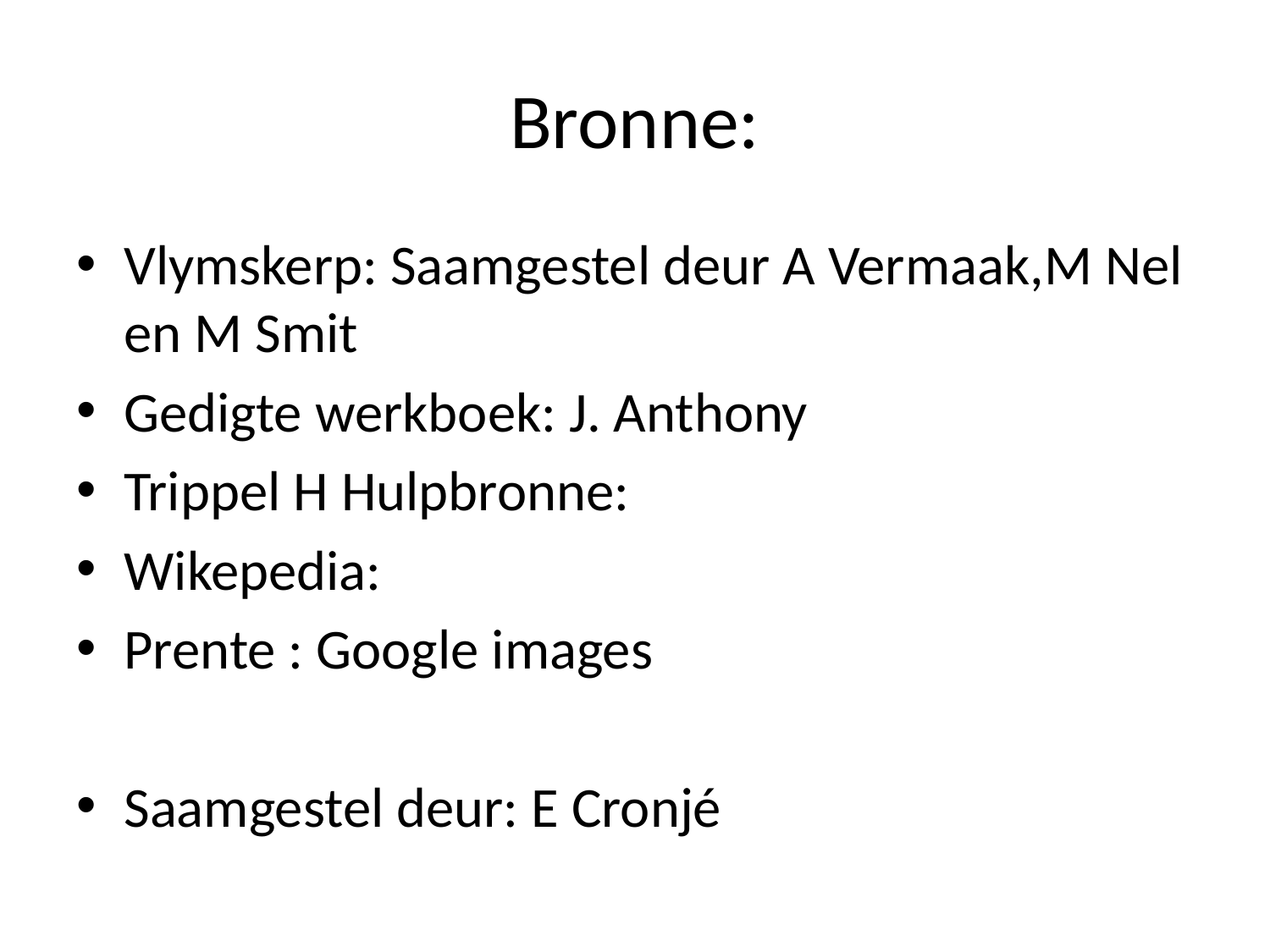

# Bronne:
Vlymskerp: Saamgestel deur A Vermaak,M Nel en M Smit
Gedigte werkboek: J. Anthony
Trippel H Hulpbronne:
Wikepedia:
Prente : Google images

Saamgestel deur: E Cronjé